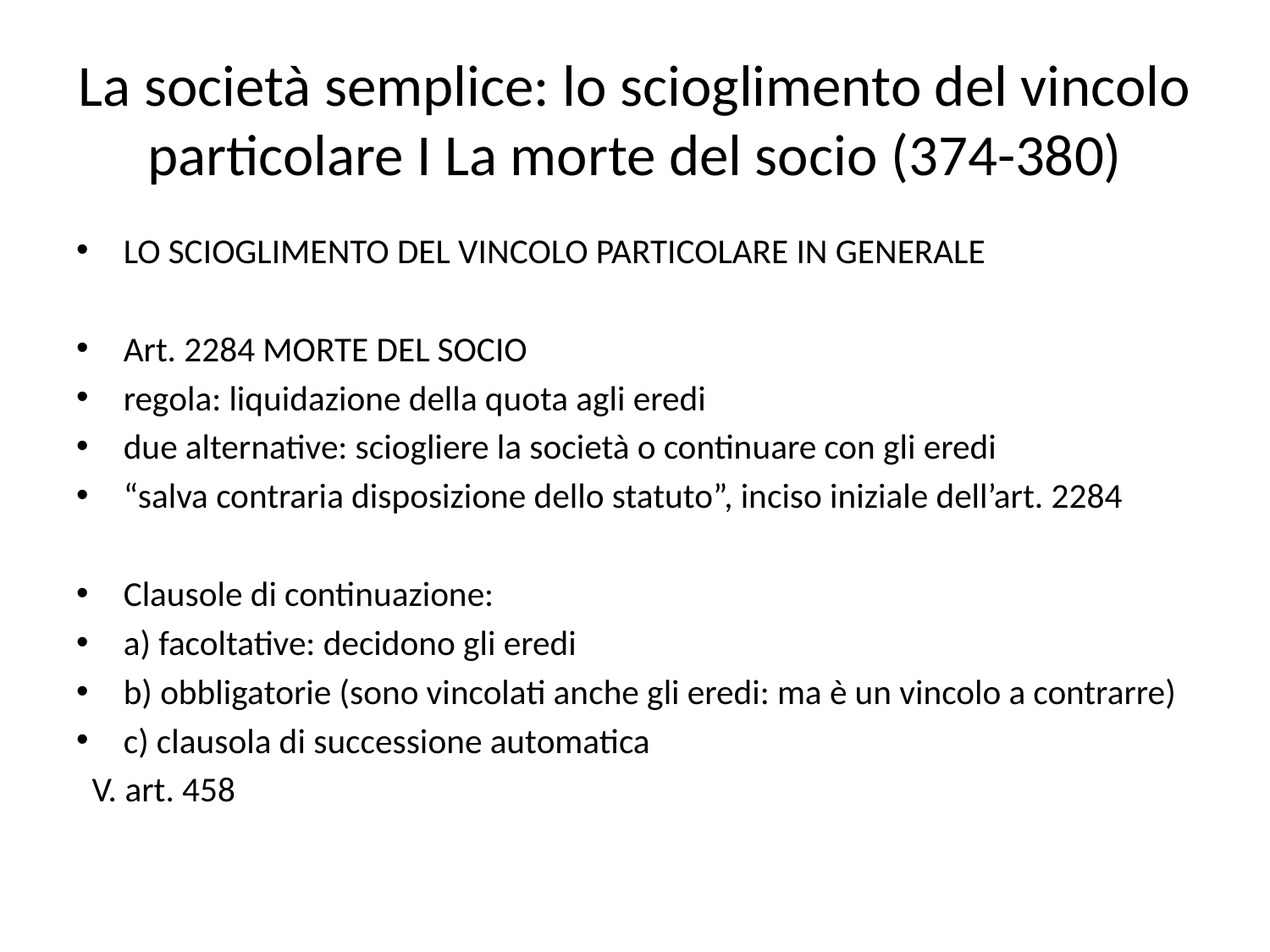

# La società semplice: lo scioglimento del vincolo particolare I La morte del socio (374-380)
Lo scioglimento del vincolo particolare in generale

Art. 2284 Morte del socio
regola: liquidazione della quota agli eredi
due alternative: sciogliere la società o continuare con gli eredi
“salva contraria disposizione dello statuto”, inciso iniziale dell’art. 2284

Clausole di continuazione:
a) facoltative: decidono gli eredi
b) obbligatorie (sono vincolati anche gli eredi: ma è un vincolo a contrarre)
c) clausola di successione automatica
  V. art. 458